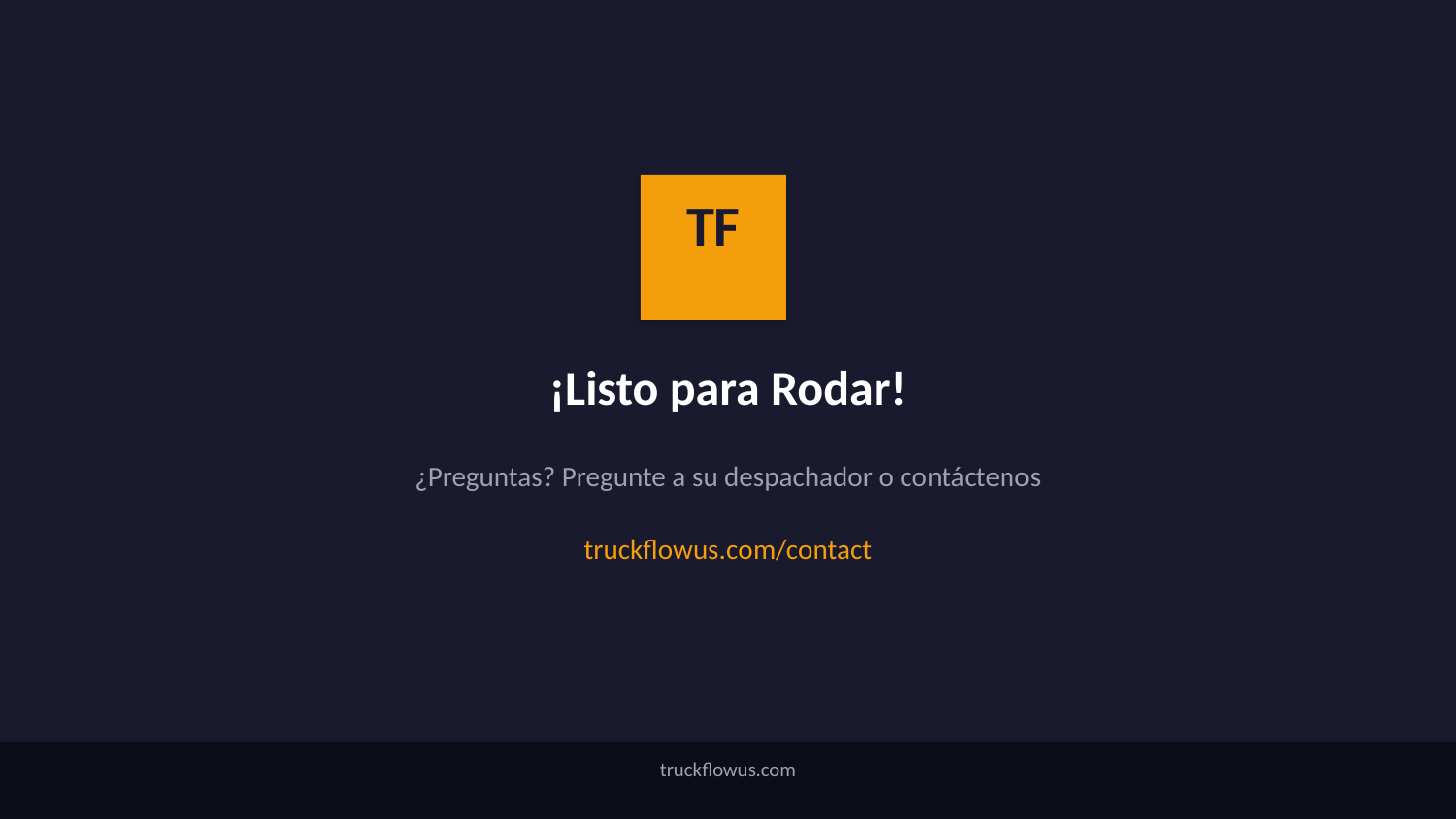

TF
¡Listo para Rodar!
¿Preguntas? Pregunte a su despachador o contáctenos
truckflowus.com/contact

truckflowus.com